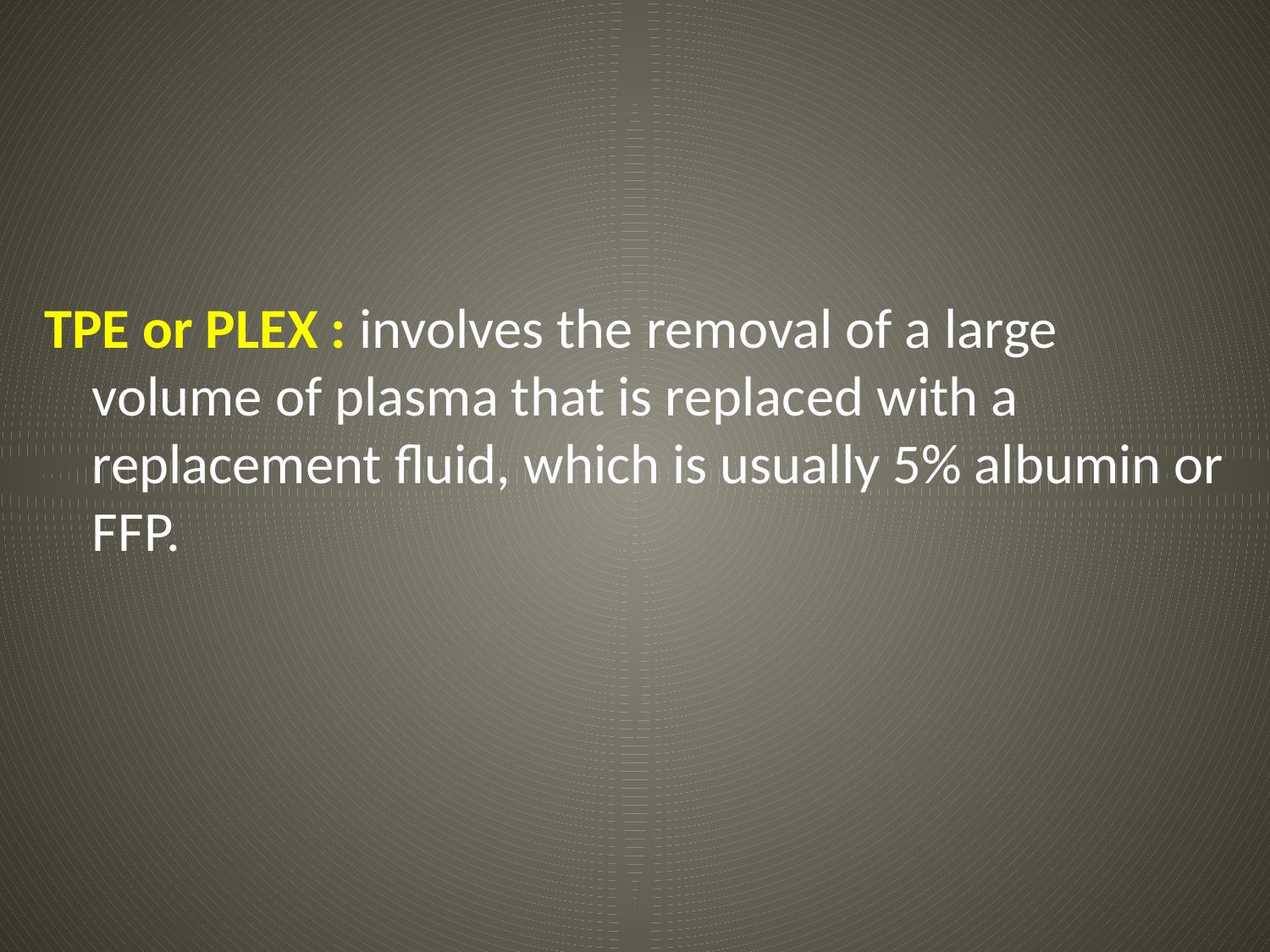

#
TPE or PLEX : involves the removal of a large volume of plasma that is replaced with a replacement fluid, which is usually 5% albumin or FFP.